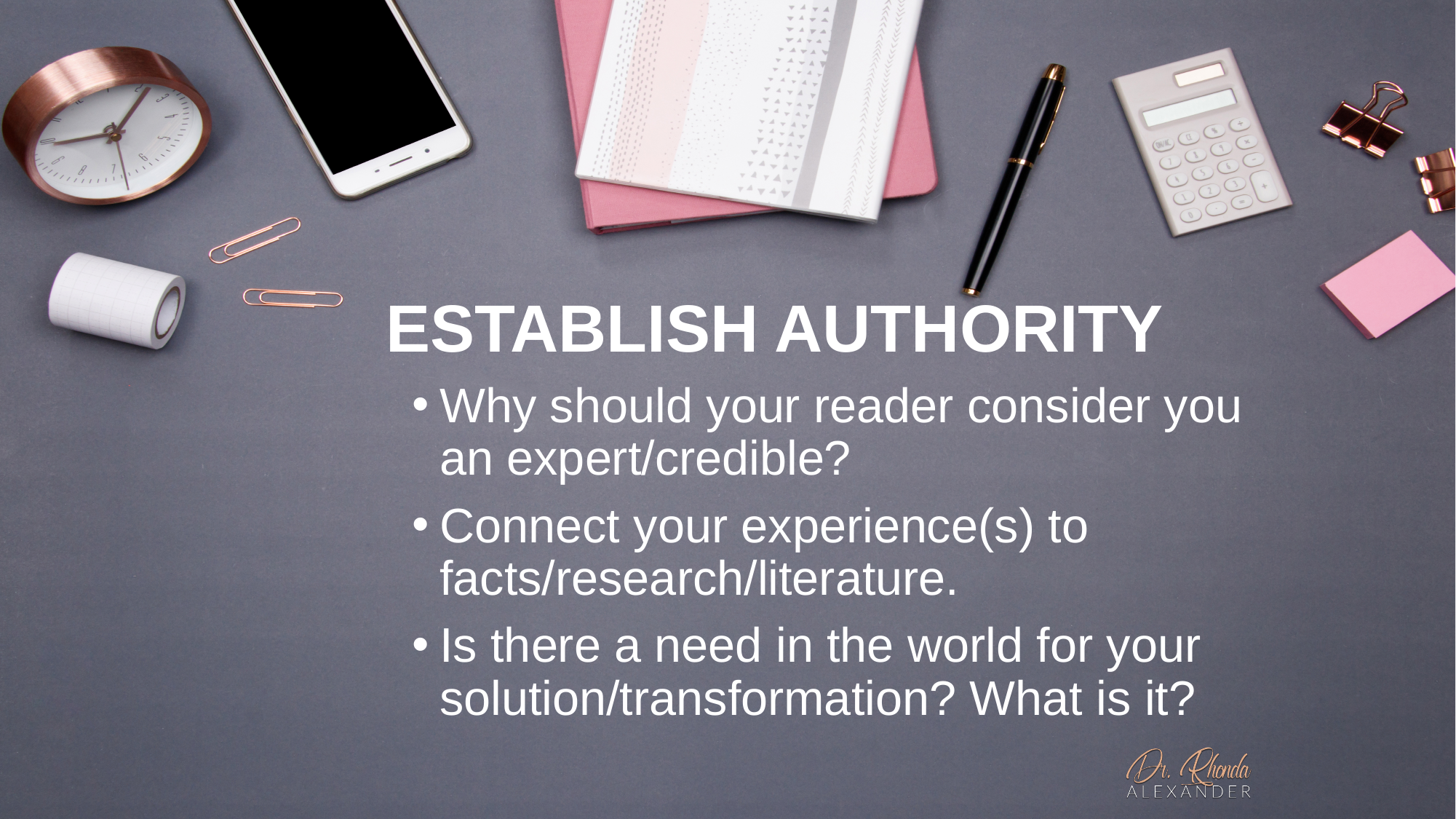

# ESTABLISH AUTHORITY
Why should your reader consider you an expert/credible?
Connect your experience(s) to facts/research/literature.
Is there a need in the world for your solution/transformation? What is it?